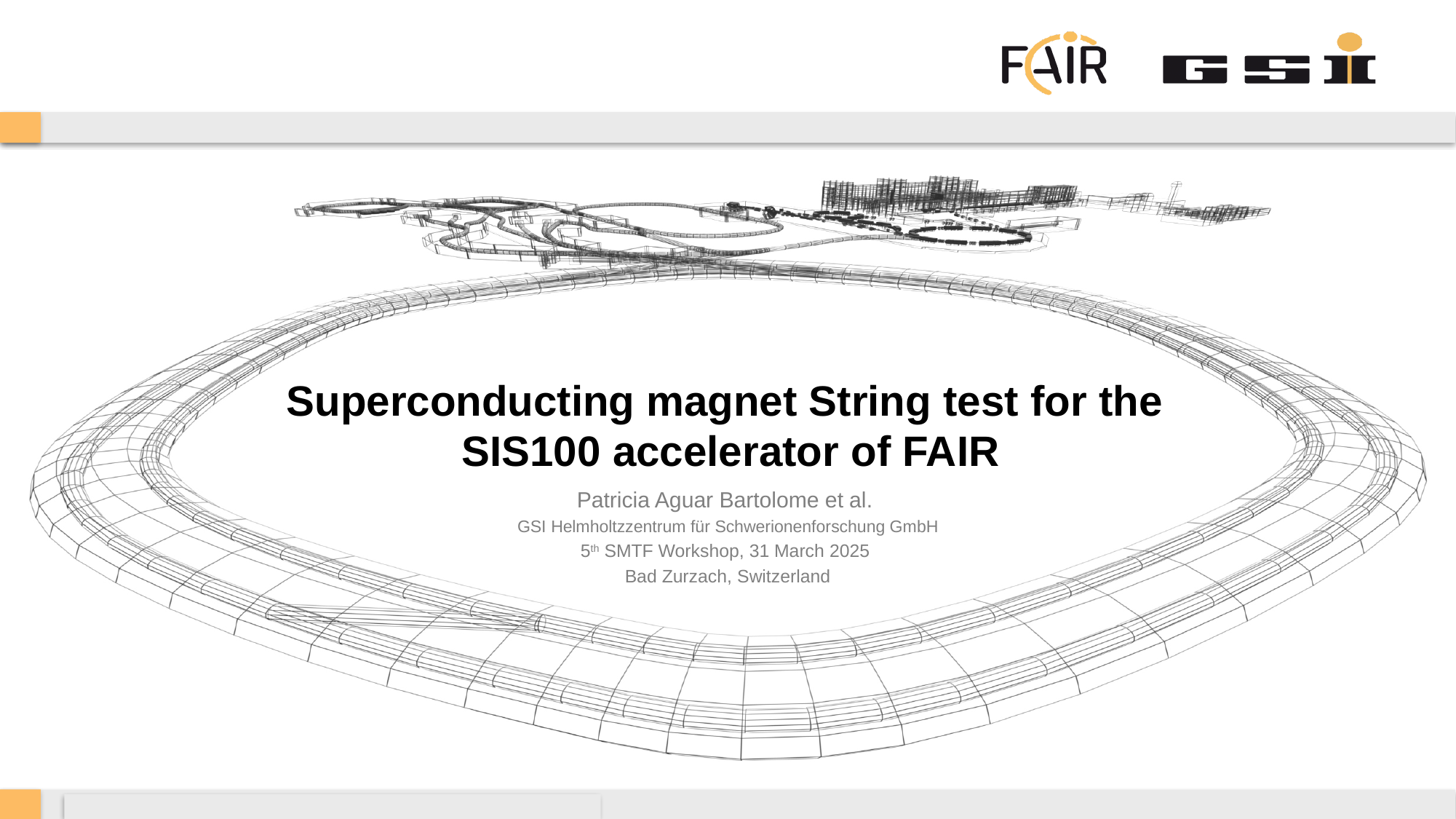

# Superconducting magnet String test for the SIS100 accelerator of FAIR
Patricia Aguar Bartolome et al.
GSI Helmholtzzentrum für Schwerionenforschung GmbH
5th SMTF Workshop, 31 March 2025
Bad Zurzach, Switzerland